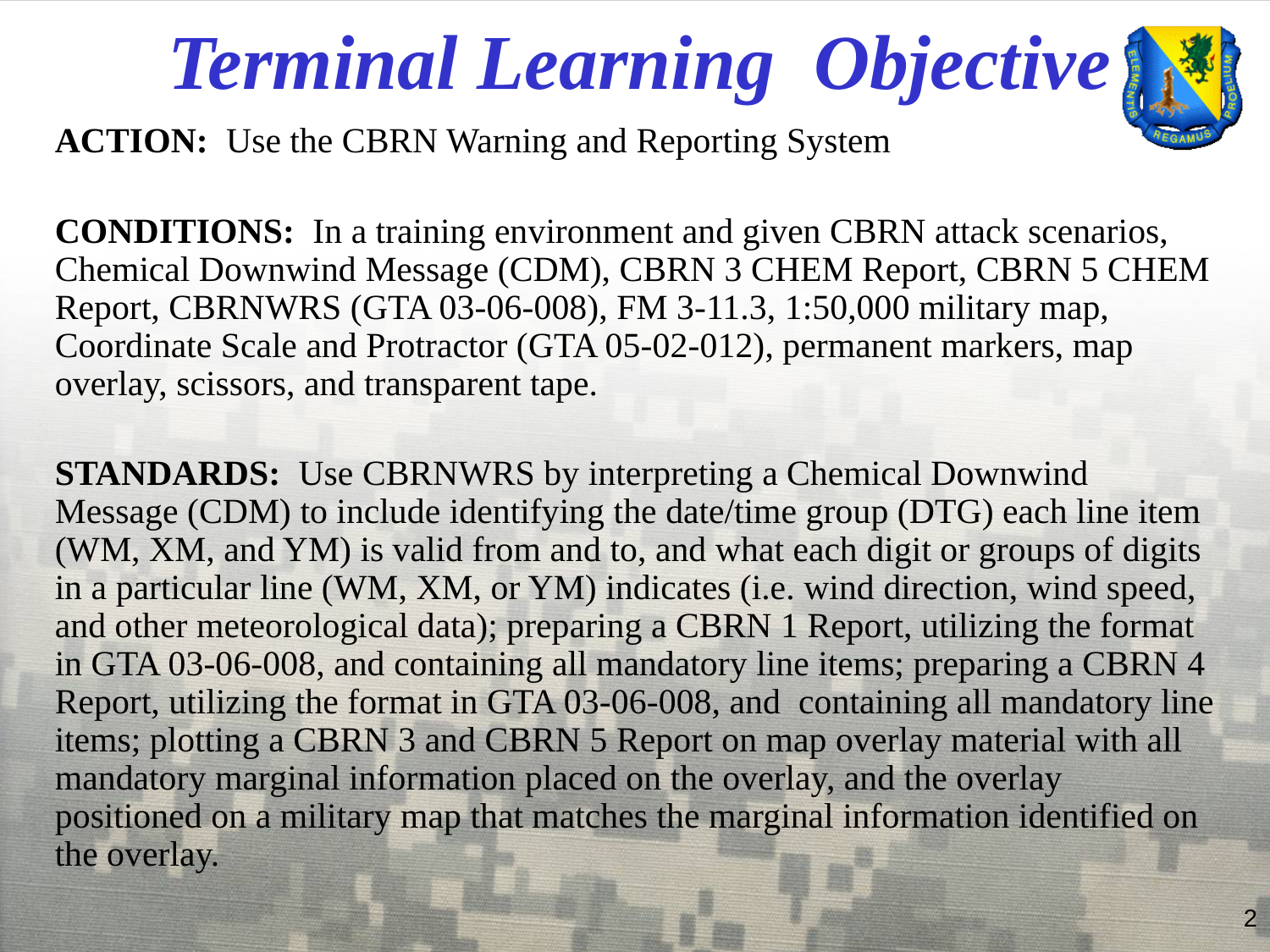

# Terminal Learning  Objective
ACTION:  Use the CBRN Warning and Reporting System

CONDITIONS:  In a training environment and given CBRN attack scenarios, Chemical Downwind Message (CDM), CBRN 3 CHEM Report, CBRN 5 CHEM Report, CBRNWRS (GTA 03-06-008), FM 3-11.3, 1:50,000 military map, Coordinate Scale and Protractor (GTA 05-02-012), permanent markers, map overlay, scissors, and transparent tape.

STANDARDS:  Use CBRNWRS by interpreting a Chemical Downwind Message (CDM) to include identifying the date/time group (DTG) each line item (WM, XM, and YM) is valid from and to, and what each digit or groups of digits in a particular line (WM, XM, or YM) indicates (i.e. wind direction, wind speed, and other meteorological data); preparing a CBRN 1 Report, utilizing the format in GTA 03-06-008, and containing all mandatory line items; preparing a CBRN 4 Report, utilizing the format in GTA 03-06-008, and  containing all mandatory line items; plotting a CBRN 3 and CBRN 5 Report on map overlay material with all mandatory marginal information placed on the overlay, and the overlay positioned on a military map that matches the marginal information identified on the overlay.

2